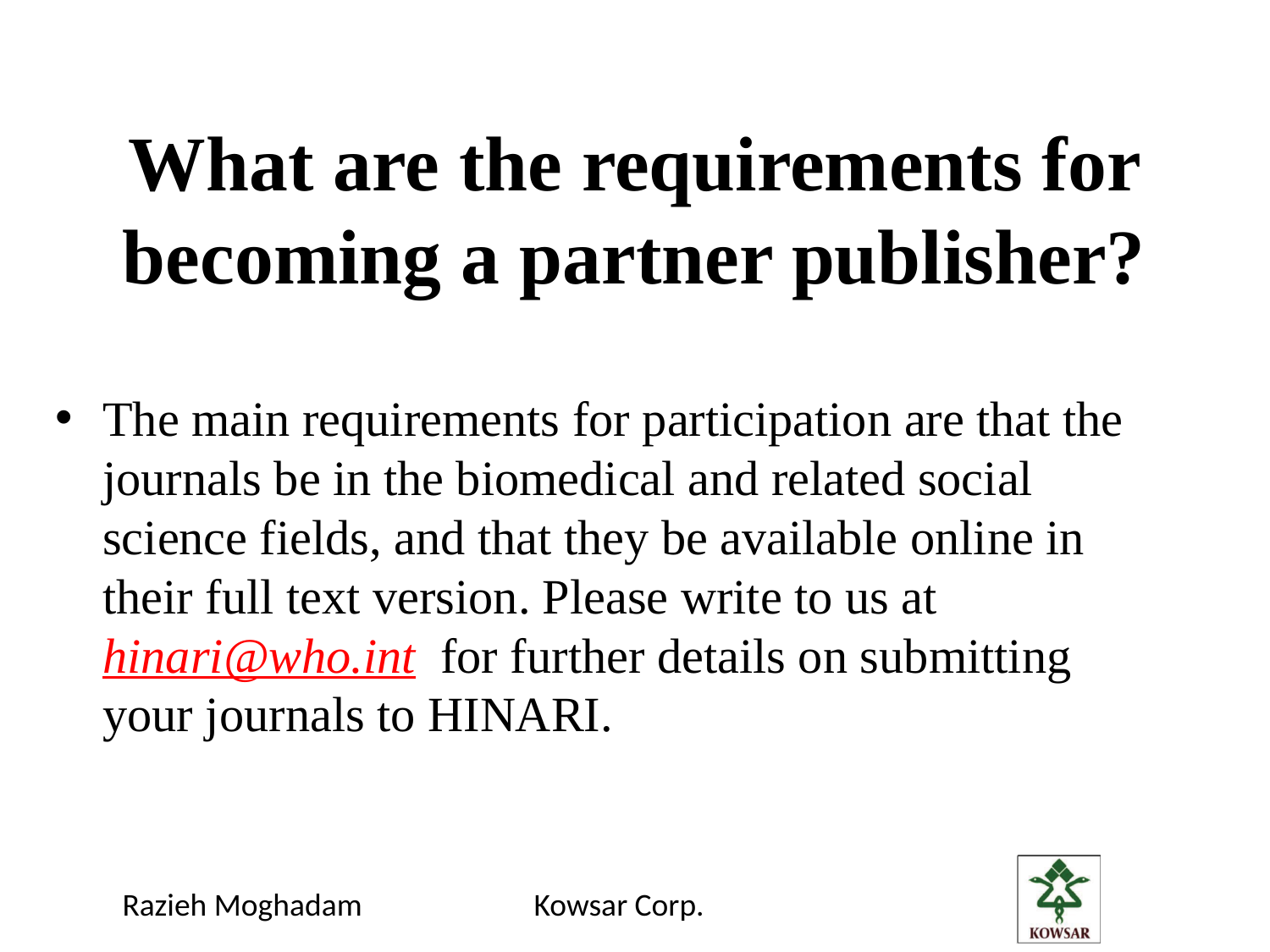

# What are the requirements for becoming a partner publisher?
The main requirements for participation are that the journals be in the biomedical and related social science fields, and that they be available online in their full text version. Please write to us at hinari@who.int  for further details on submitting your journals to HINARI.